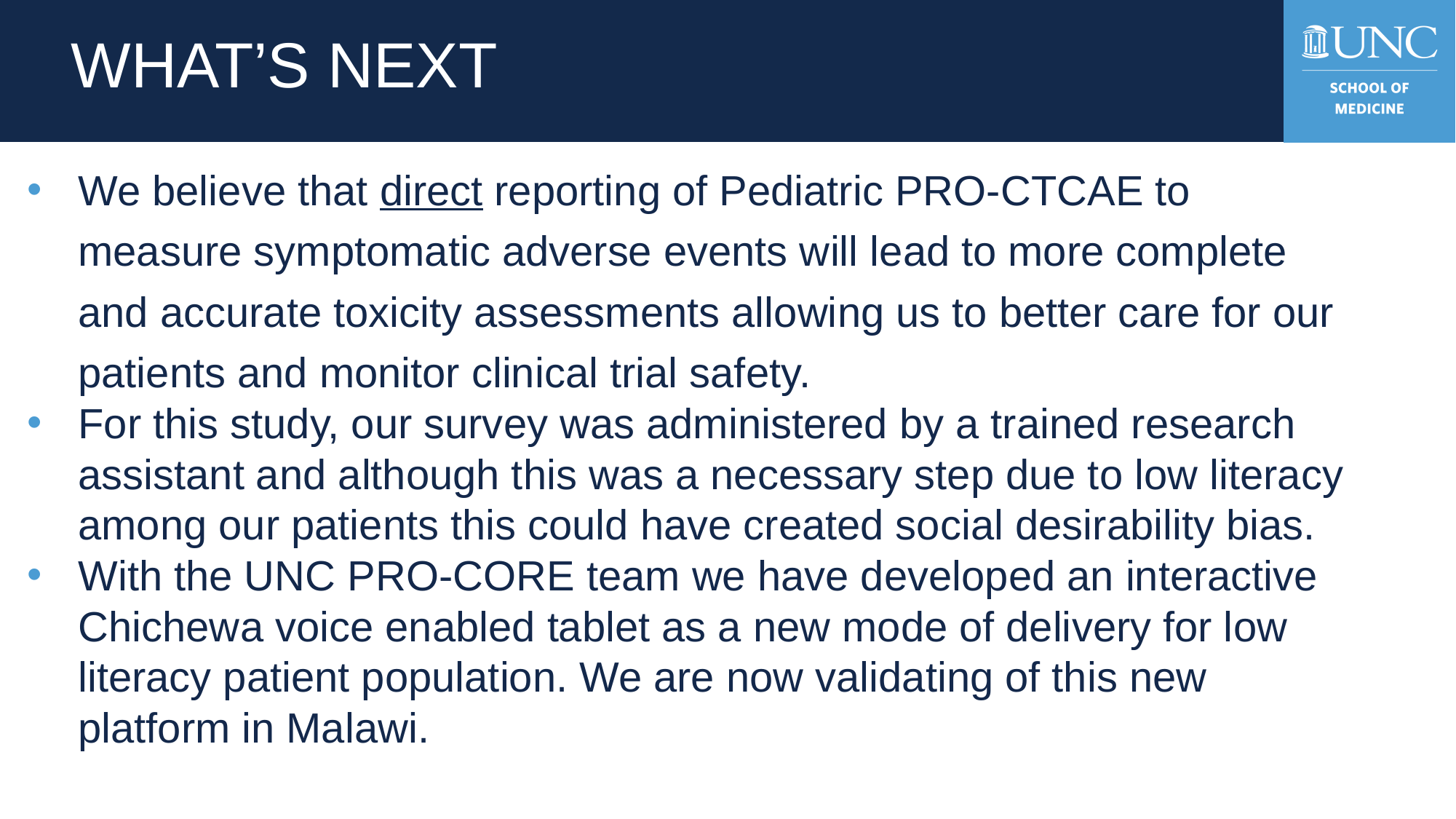

# WHAT’S NEXT
We believe that direct reporting of Pediatric PRO-CTCAE to measure symptomatic adverse events will lead to more complete and accurate toxicity assessments allowing us to better care for our patients and monitor clinical trial safety.
For this study, our survey was administered by a trained research assistant and although this was a necessary step due to low literacy among our patients this could have created social desirability bias.
With the UNC PRO-CORE team we have developed an interactive Chichewa voice enabled tablet as a new mode of delivery for low literacy patient population. We are now validating of this new platform in Malawi.